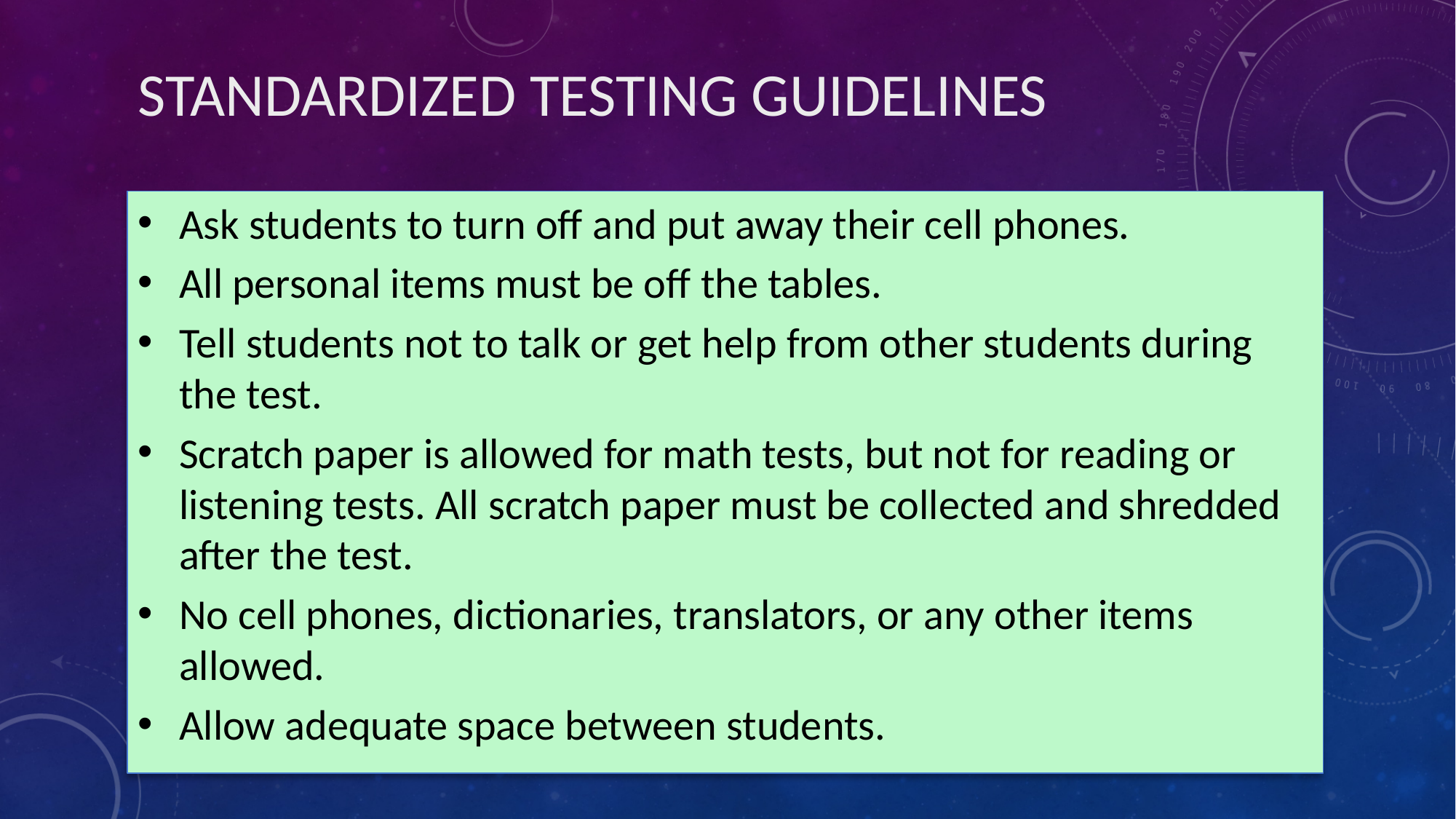

STANDARDIZED TESTING GUIDELINES
Ask students to turn off and put away their cell phones.
All personal items must be off the tables.
Tell students not to talk or get help from other students during the test.
Scratch paper is allowed for math tests, but not for reading or listening tests. All scratch paper must be collected and shredded after the test.
No cell phones, dictionaries, translators, or any other items allowed.
Allow adequate space between students.

14